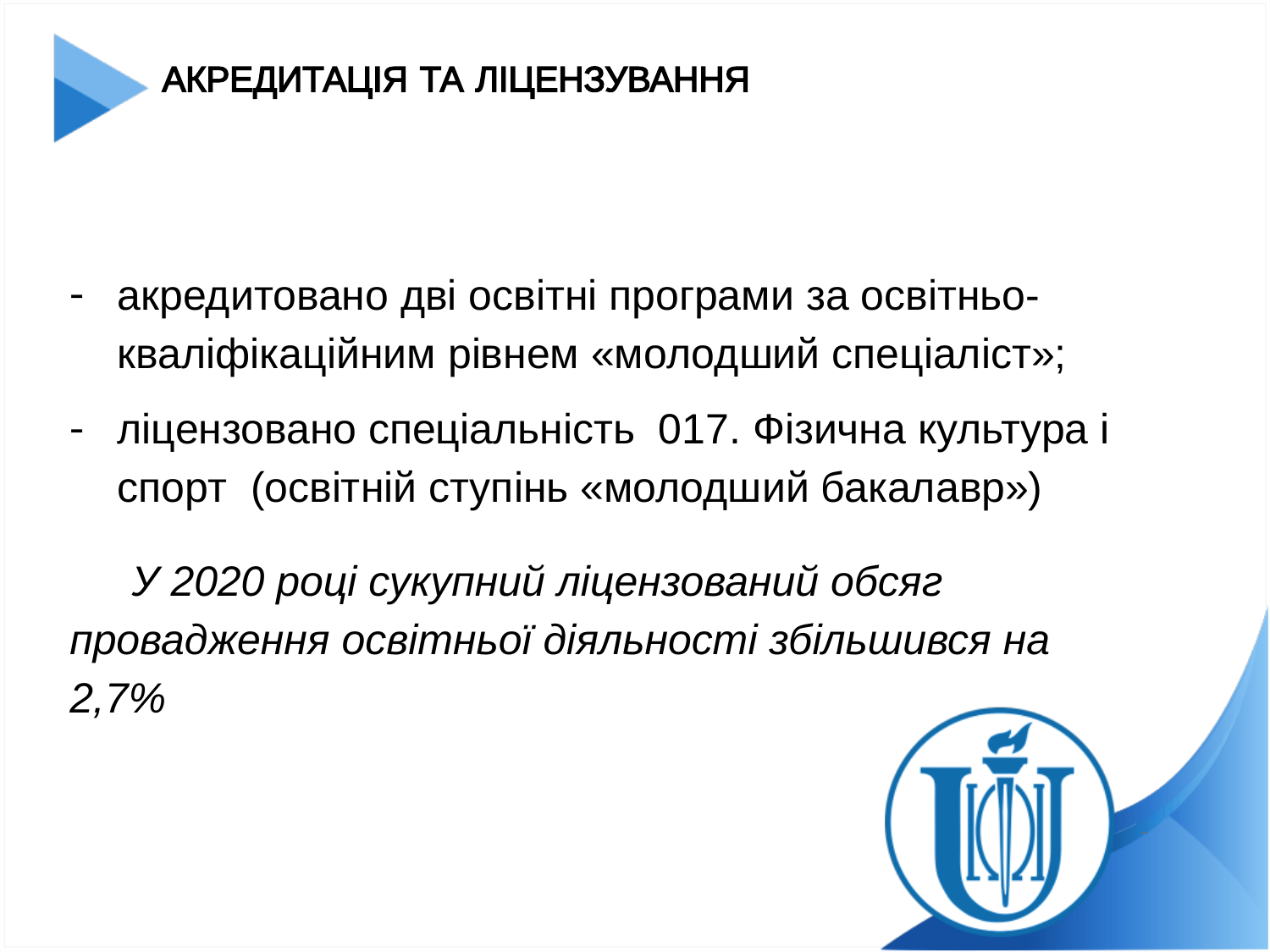

# АКРЕДИТАЦІЯ ТА ЛІЦЕНЗУВАННЯ
акредитовано дві освітні програми за освітньо-кваліфікаційним рівнем «молодший спеціаліст»;
ліцензовано спеціальність  017. Фізична культура і спорт  (освітній ступінь «молодший бакалавр»)
У 2020 році сукупний ліцензований обсяг провадження освітньої діяльності збільшився на 2,7%